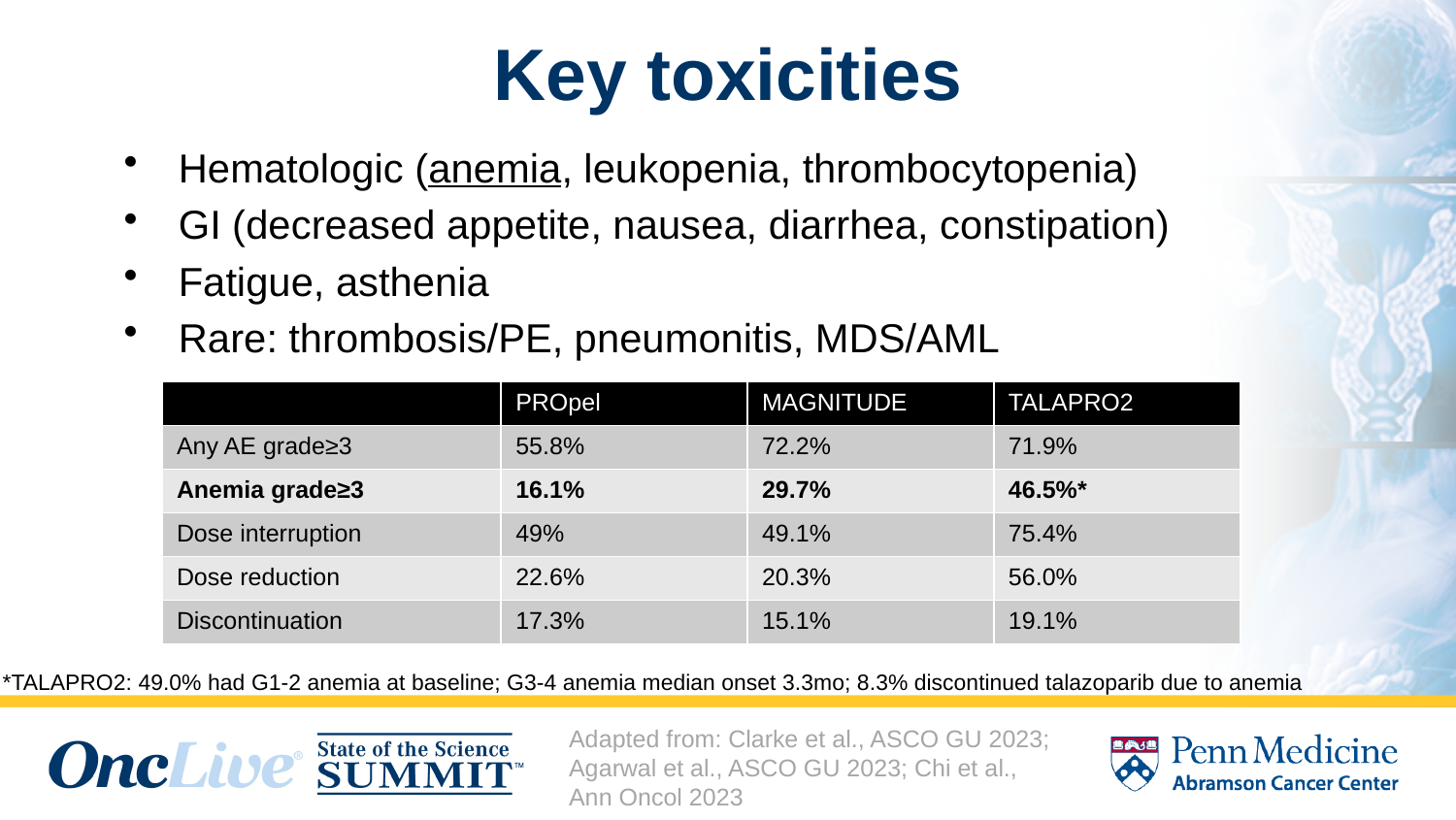

# Key toxicities
Hematologic (anemia, leukopenia, thrombocytopenia)
GI (decreased appetite, nausea, diarrhea, constipation)
Fatigue, asthenia
Rare: thrombosis/PE, pneumonitis, MDS/AML

|  | PROpel | MAGNITUDE | TALAPRO2 |
| --- | --- | --- | --- |
| Any AE grade≥3 | 55.8% | 72.2% | 71.9% |
| Anemia grade≥3 | 16.1% | 29.7% | 46.5%\* |
| Dose interruption | 49% | 49.1% | 75.4% |
| Dose reduction | 22.6% | 20.3% | 56.0% |
| Discontinuation | 17.3% | 15.1% | 19.1% |
*TALAPRO2: 49.0% had G1-2 anemia at baseline; G3-4 anemia median onset 3.3mo; 8.3% discontinued talazoparib due to anemia
Adapted from: Clarke et al., ASCO GU 2023; Agarwal et al., ASCO GU 2023; Chi et al., Ann Oncol 2023